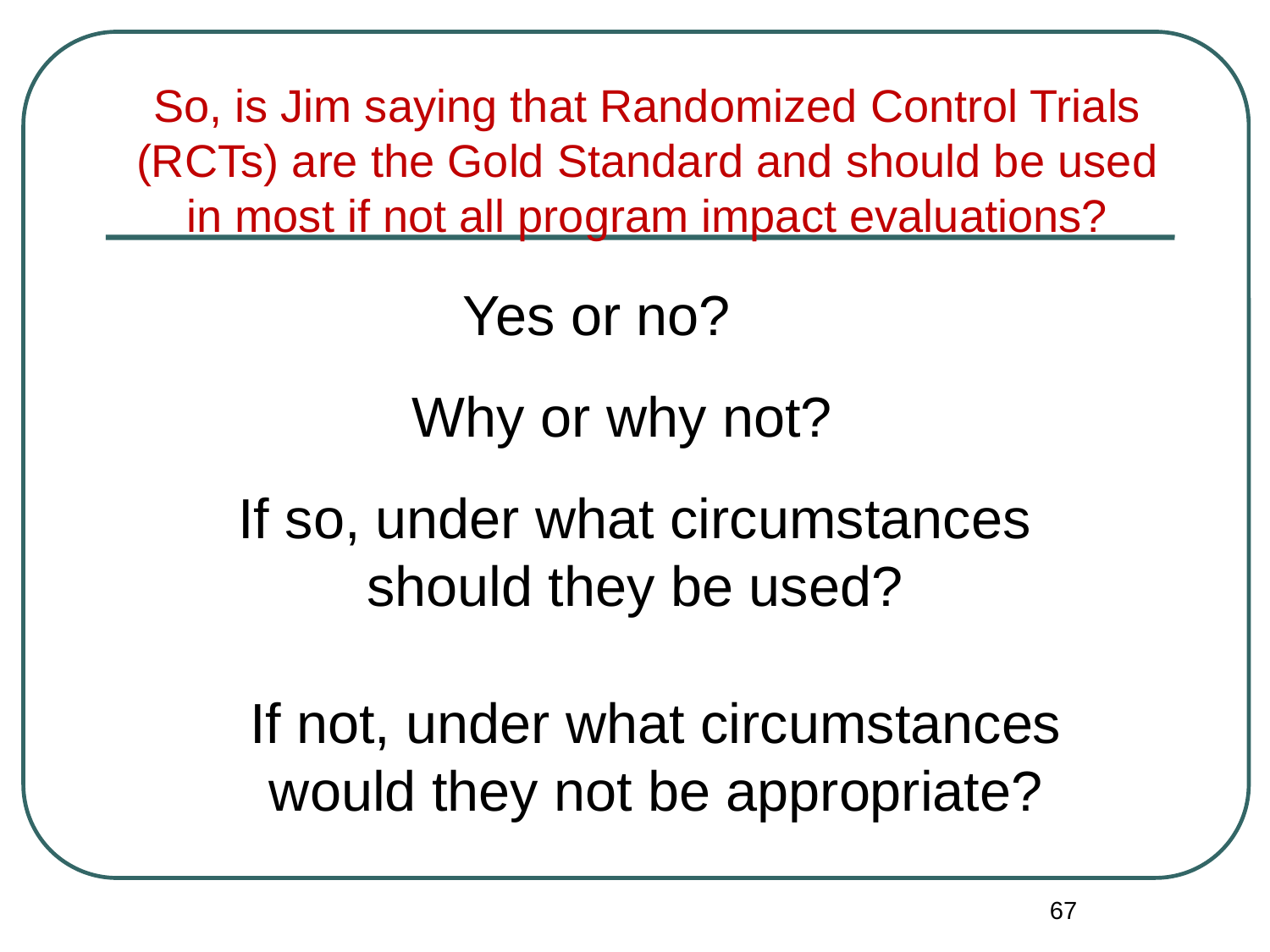

So, is Jim saying that Randomized Control Trials (RCTs) are the Gold Standard and should be used in most if not all program impact evaluations?
Yes or no?
Why or why not?
If so, under what circumstances should they be used?
If not, under what circumstances would they not be appropriate?
67